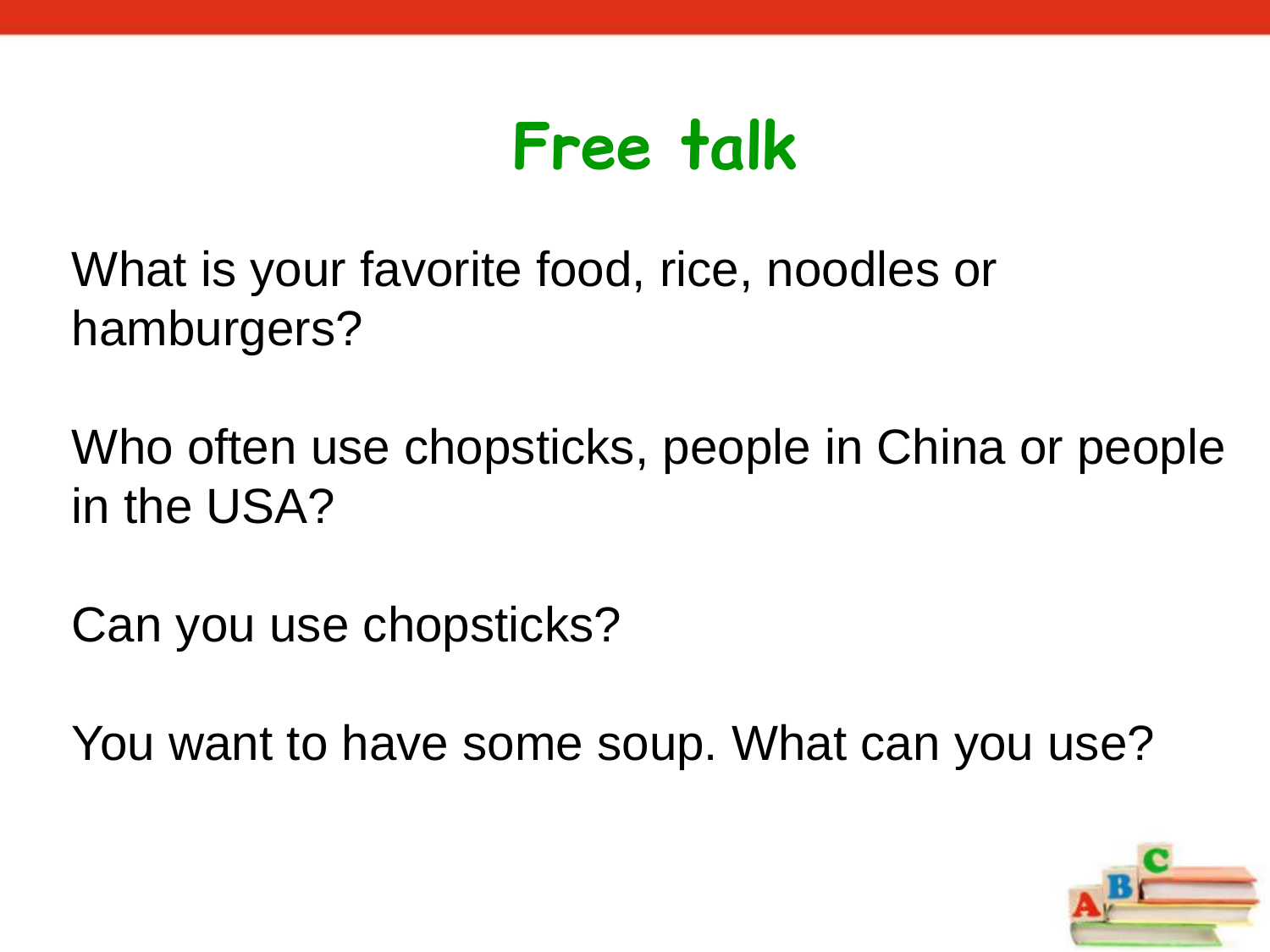

Free talk
What is your favorite food, rice, noodles or hamburgers?

Who often use chopsticks, people in China or people in the USA?

Can you use chopsticks?

You want to have some soup. What can you use?